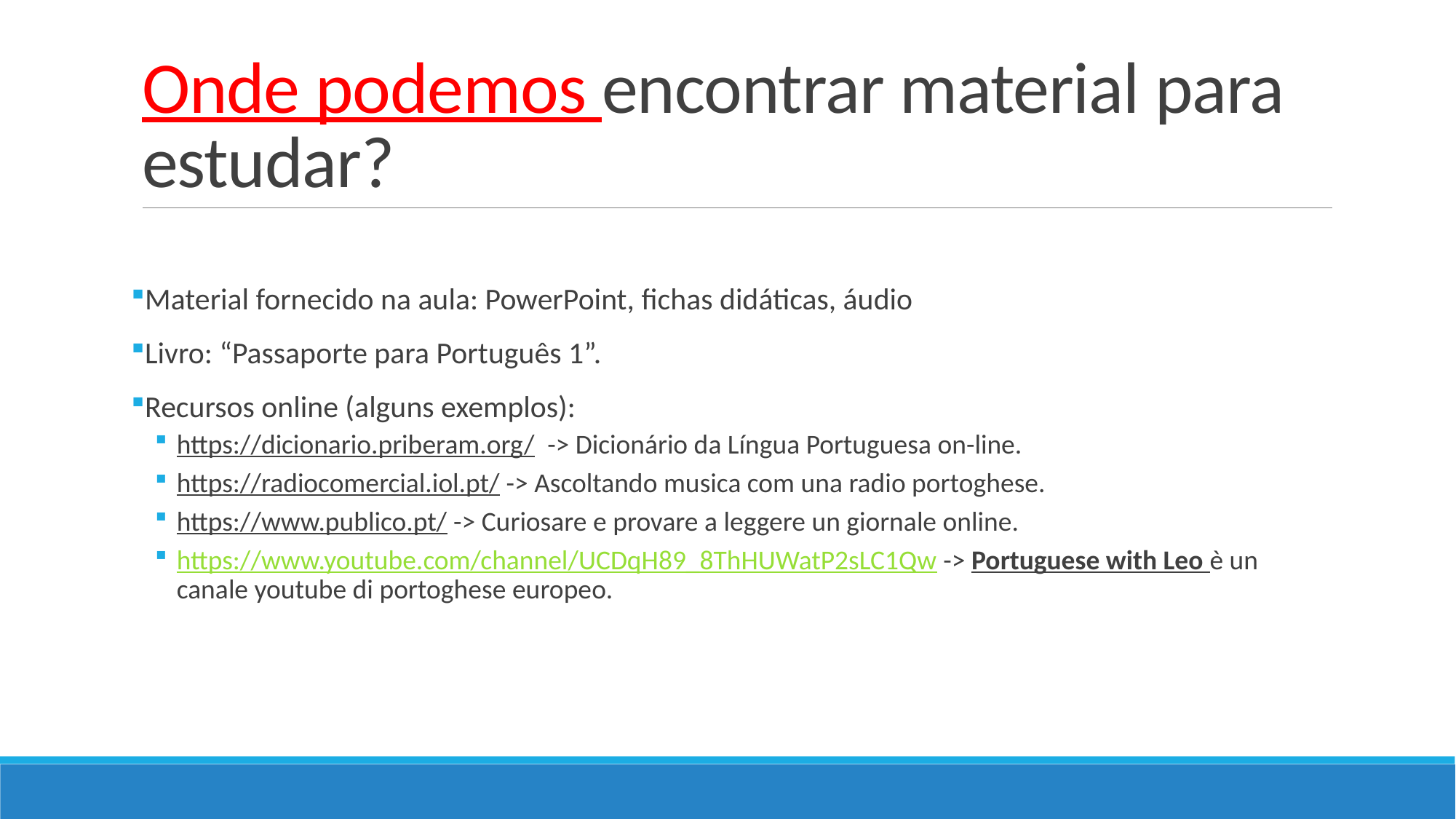

# Onde podemos encontrar material para estudar?

Material fornecido na aula: PowerPoint, fichas didáticas, áudio
Livro: “Passaporte para Português 1”.
Recursos online (alguns exemplos):
https://dicionario.priberam.org/  -> Dicionário da Língua Portuguesa on-line.
https://radiocomercial.iol.pt/ -> Ascoltando musica com una radio portoghese.
https://www.publico.pt/ -> Curiosare e provare a leggere un giornale online.
https://www.youtube.com/channel/UCDqH89_8ThHUWatP2sLC1Qw -> Portuguese with Leo è un canale youtube di portoghese europeo.